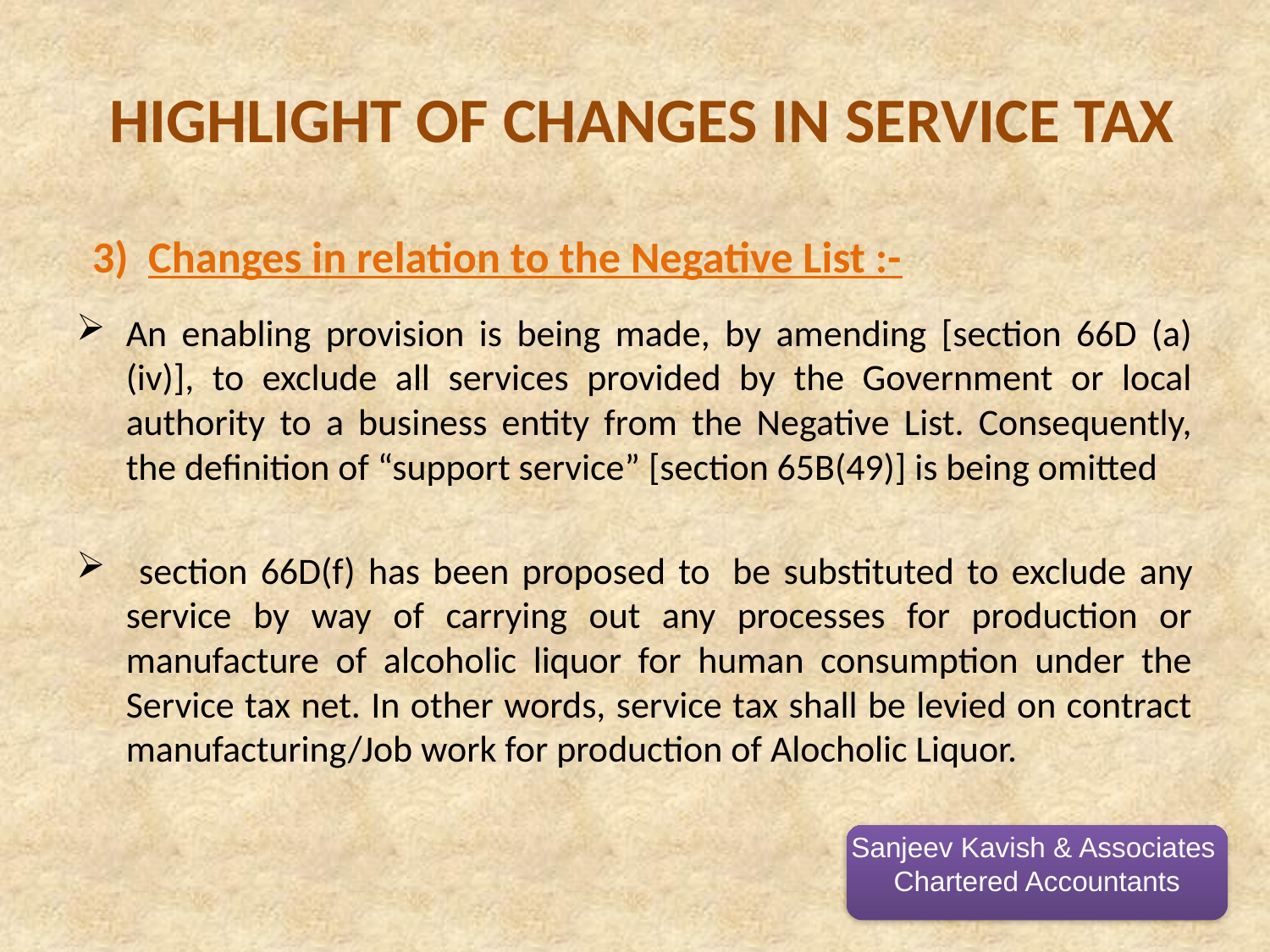

# HIGHLIGHT OF CHANGES IN SERVICE TAX
  3)  Changes in relation to the Negative List :-

An enabling provision is being made, by amending [section 66D (a)(iv)], to exclude all services provided by the Government or local authority to a business entity from the Negative List. Consequently, the definition of “support service” [section 65B(49)] is being omitted

 section 66D(f) has been proposed to  be substituted to exclude any service by way of carrying out any processes for production or manufacture of alcoholic liquor for human consumption under the Service tax net. In other words, service tax shall be levied on contract manufacturing/Job work for production of Alocholic Liquor.

Sanjeev Kavish & Associates
Chartered Accountants